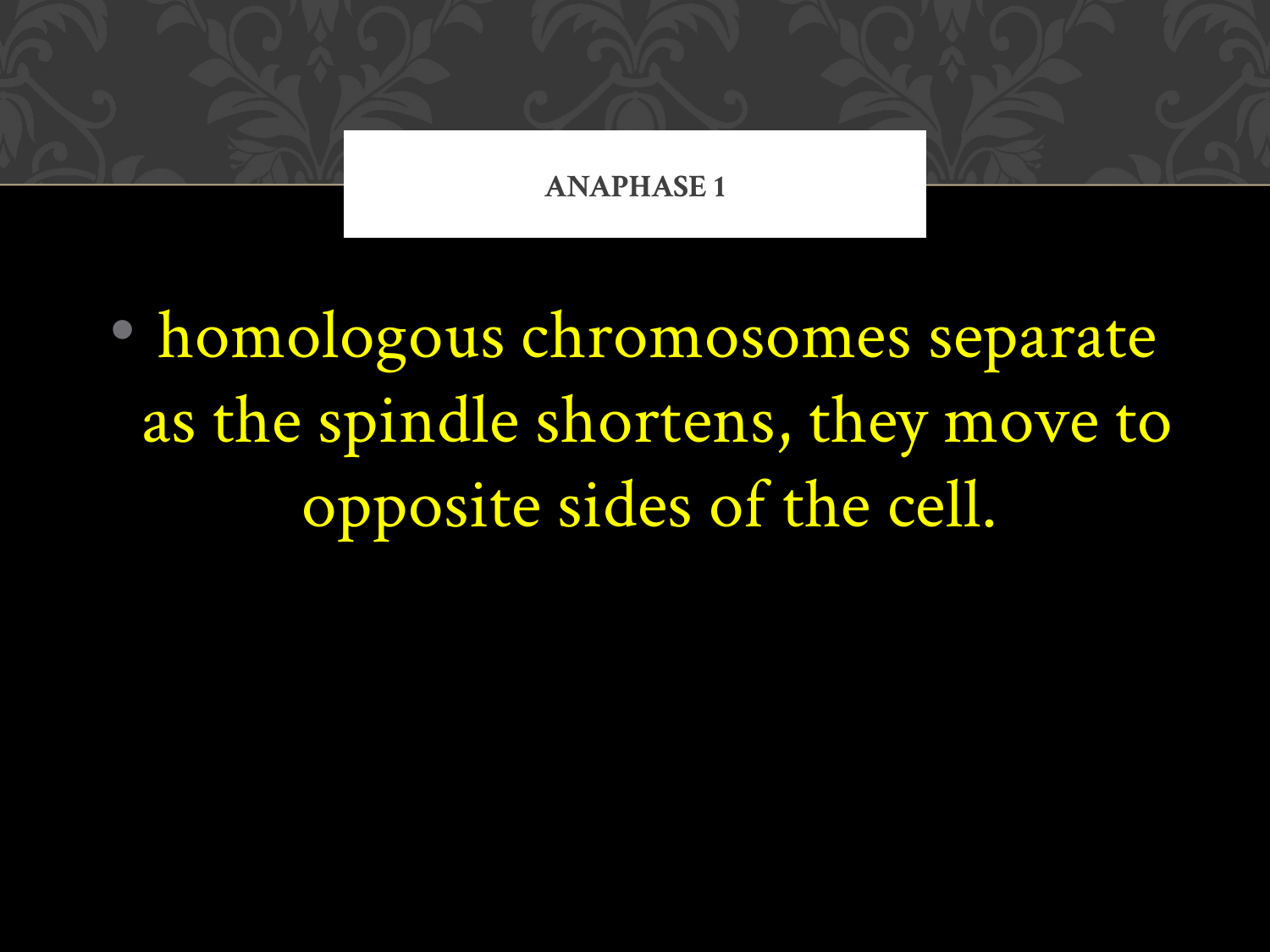

# Anaphase 1
homologous chromosomes separate as the spindle shortens, they move to opposite sides of the cell.